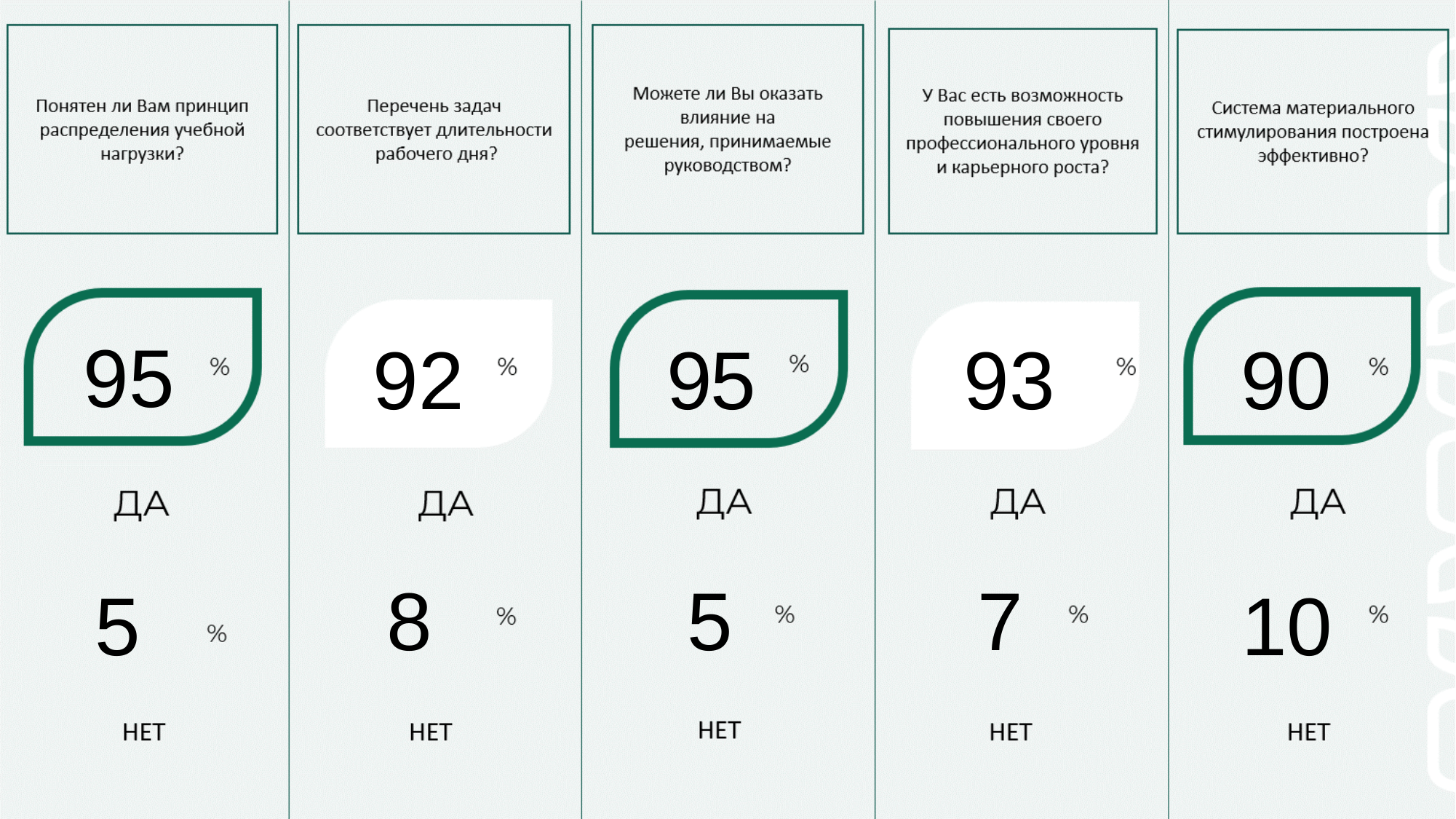

95
92
90
95
93
8
5
7
5
10